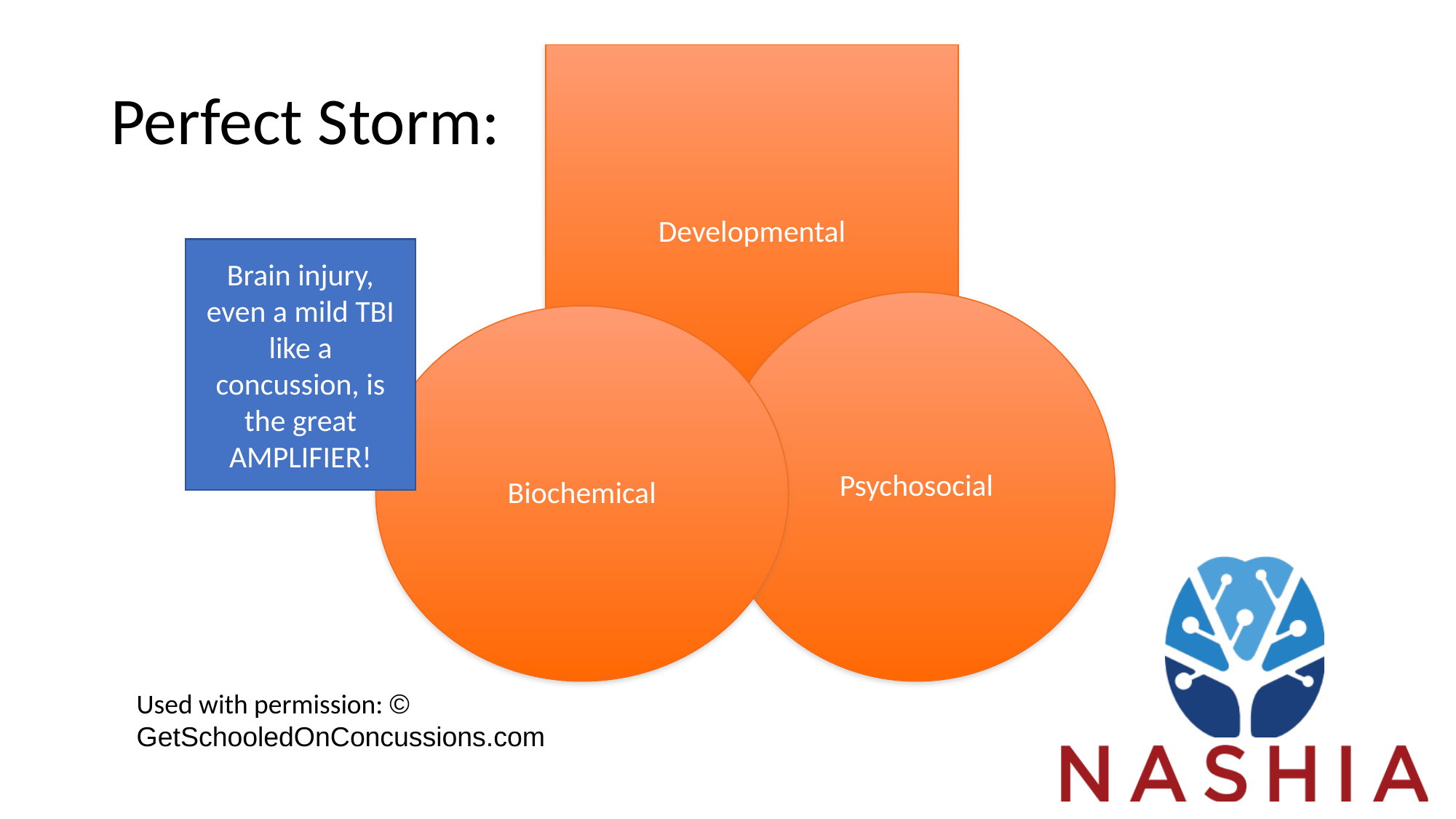

# Perfect Storm:
Developmental
Brain injury, even a mild TBI like a concussion, is the great AMPLIFIER!
Psychosocial
Biochemical
Used with permission: © GetSchooledOnConcussions.com